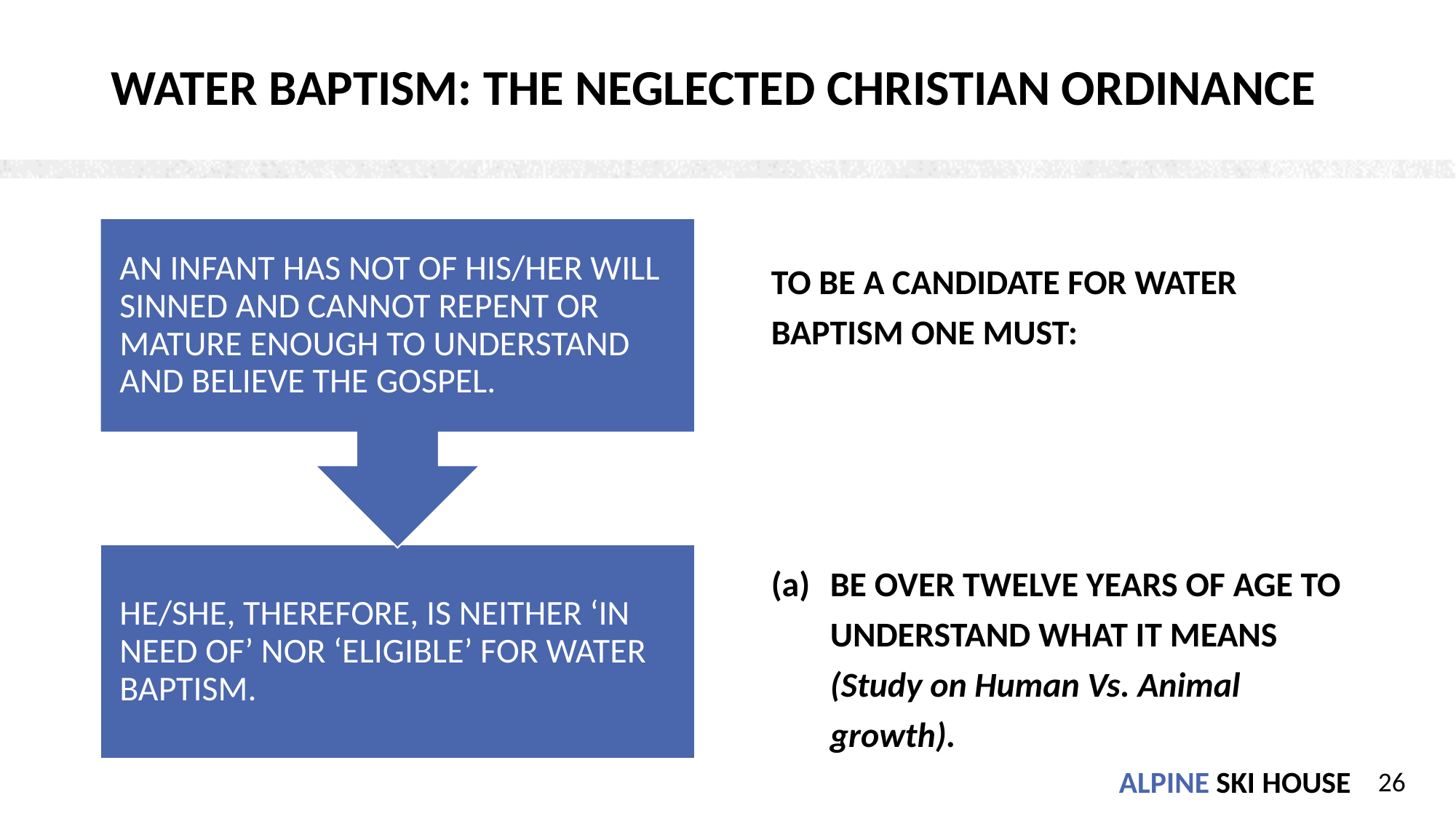

# WATER BAPTISM: THE NEGLECTED CHRISTIAN ORDINANCE

TO BE A CANDIDATE FOR WATER BAPTISM ONE MUST:

BE OVER TWELVE YEARS OF AGE TO UNDERSTAND WHAT IT MEANS (Study on Human Vs. Animal growth).

AN INFANT HAS NOT OF HIS/HER WILL SINNED AND CANNOT REPENT OR MATURE ENOUGH TO UNDERSTAND AND BELIEVE THE GOSPEL.

HE/SHE, THEREFORE, IS NEITHER ‘IN NEED OF’ NOR ‘ELIGIBLE’ FOR WATER BAPTISM.
26